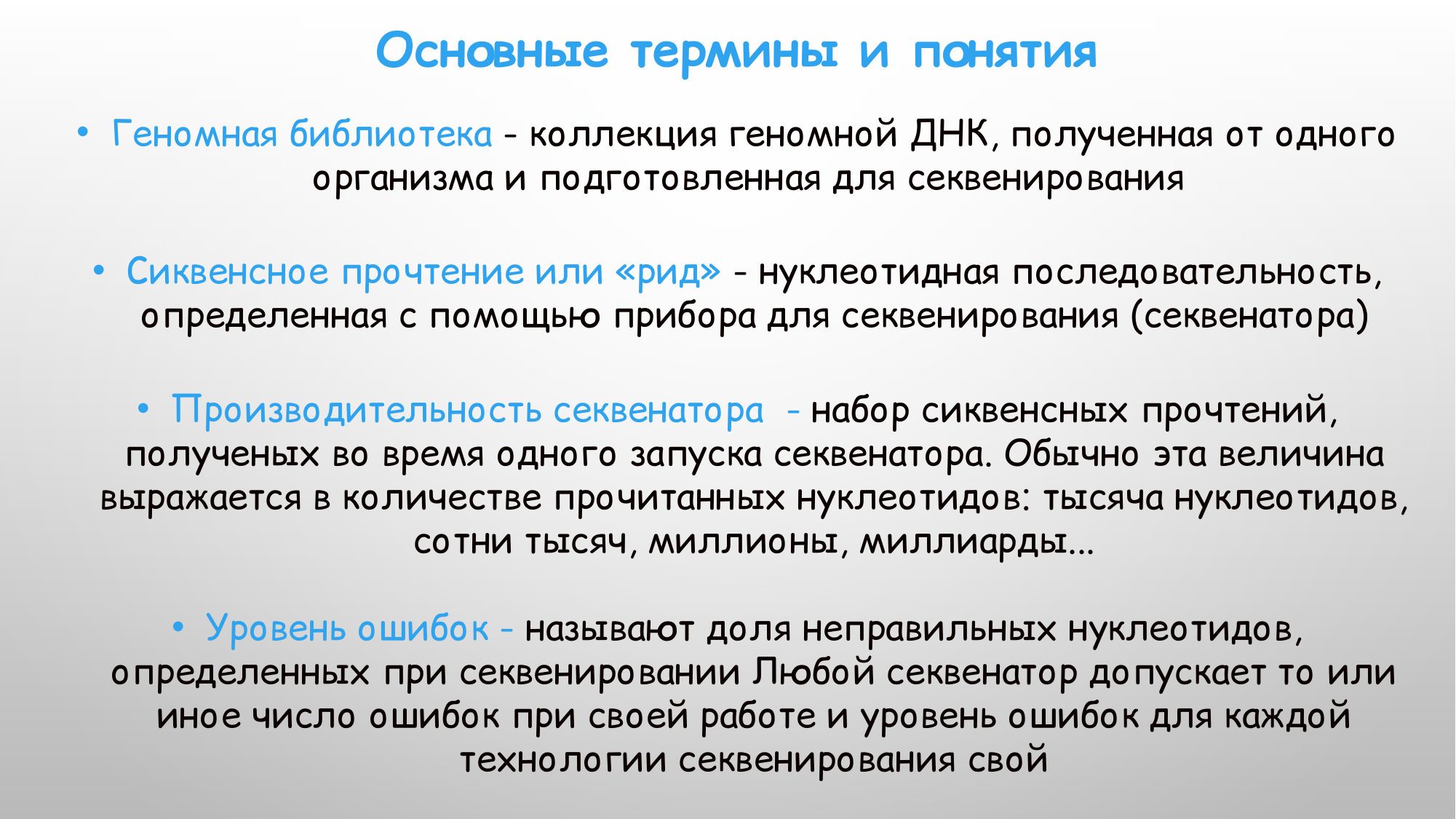

Основные термины и понятия

Геномная библиотека - коллекция геномной ДНК, полученная от одного организма и подготовленная для секвенирования

Сиквенсное прочтение или «рид» - нуклеотидная последовательность, определенная с помощью прибора для секвенирования (секвенатора)

Производительность секвенатора  - набор сиквенсных прочтений, полученых во время одного запуска секвенатора. Обычно эта величина выражается в количестве прочитанных нуклеотидов: тысяча нуклеотидов, сотни тысяч, миллионы, миллиарды...

Уровень ошибок - называют доля неправильных нуклеотидов, определенных при секвенировании Любой секвенатор допускает то или иное число ошибок при своей работе и уровень ошибок для каждой технологии секвенирования свой